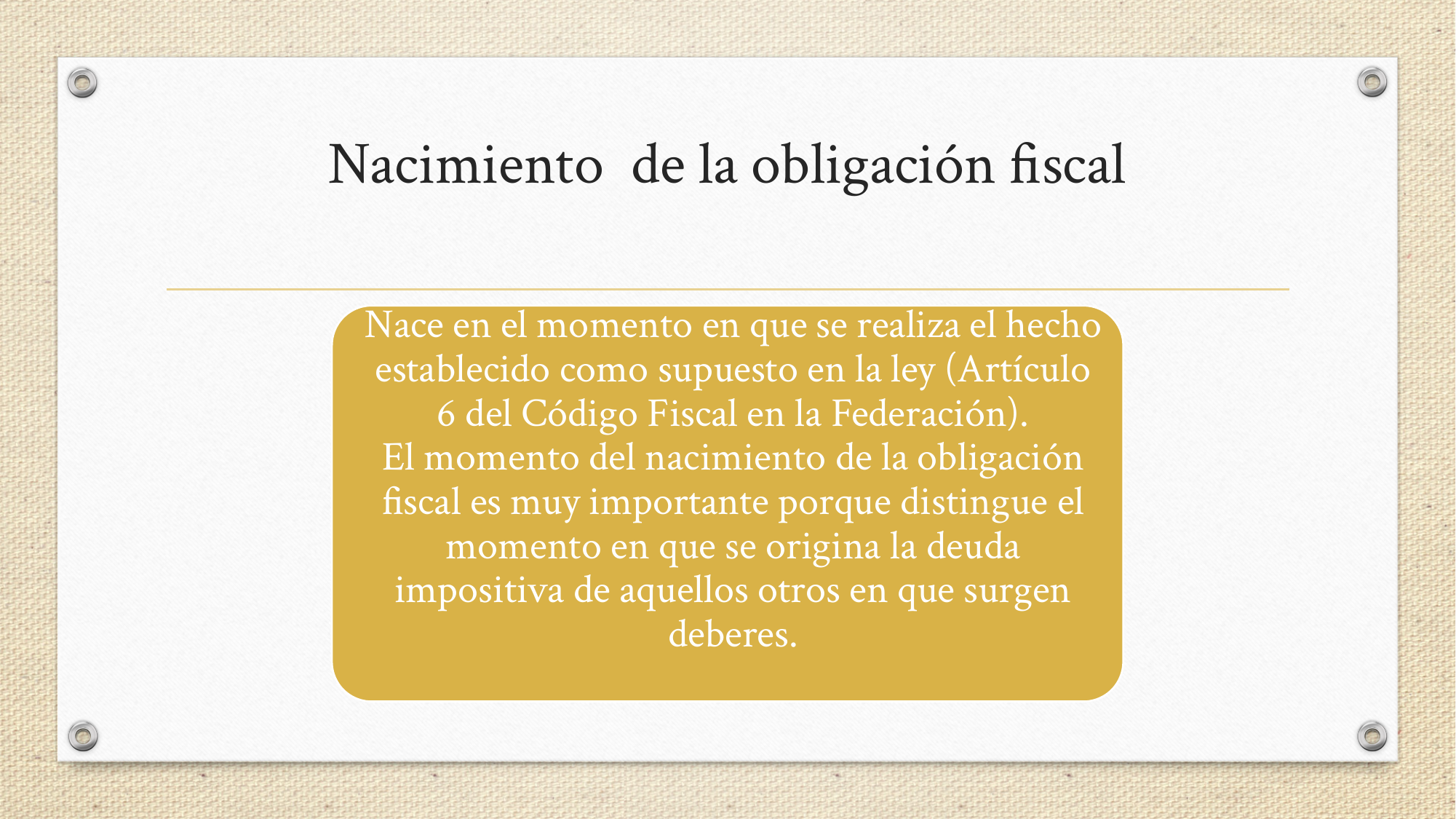

# Nacimiento  de la obligación fiscal
Nace en el momento en que se realiza el hecho establecido como supuesto en la ley (Artículo 6 del Código Fiscal en la Federación).
El momento del nacimiento de la obligación fiscal es muy importante porque distingue el momento en que se origina la deuda impositiva de aquellos otros en que surgen deberes.